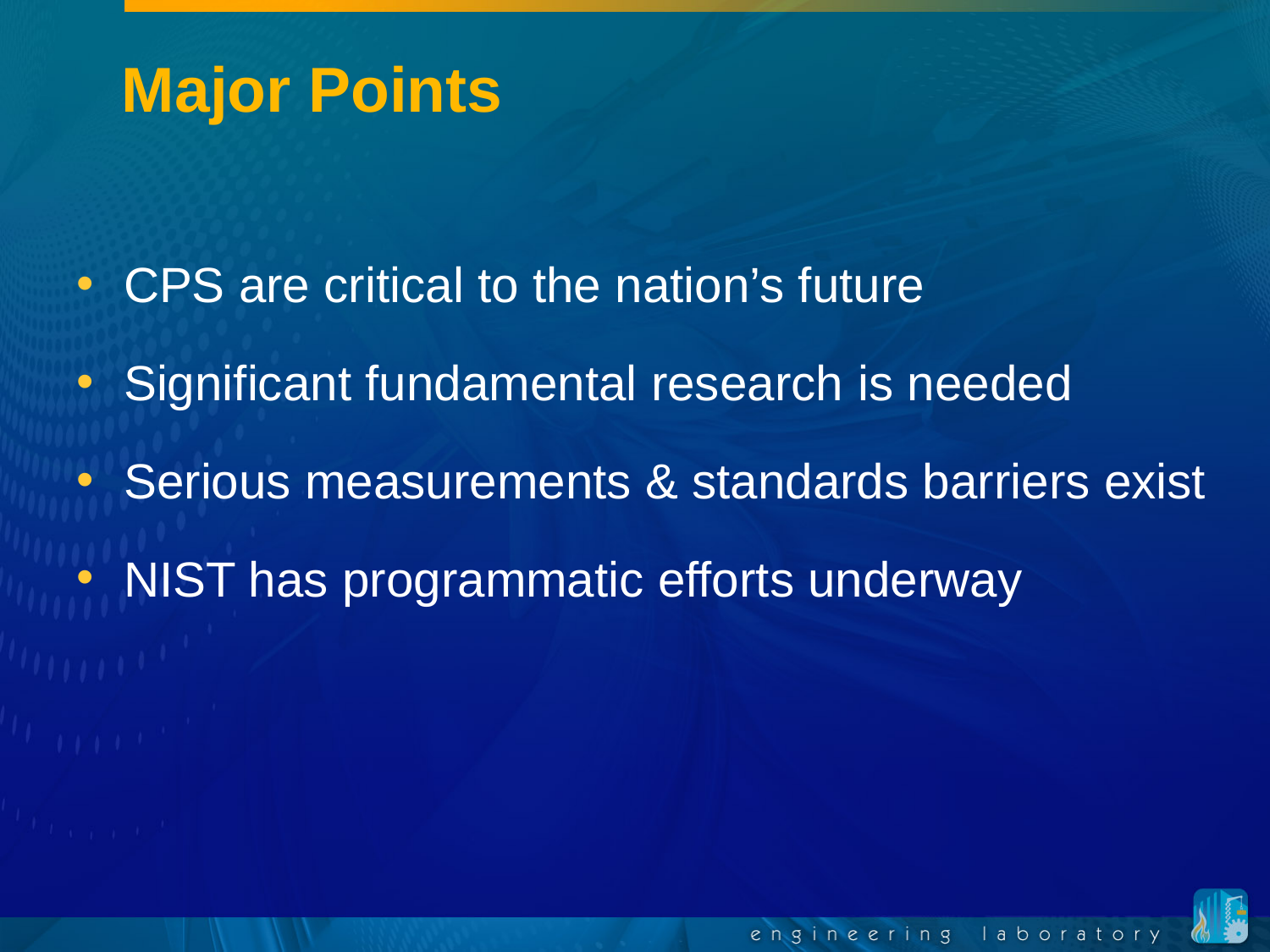

# Major Points
CPS are critical to the nation’s future
Significant fundamental research is needed
Serious measurements & standards barriers exist
NIST has programmatic efforts underway